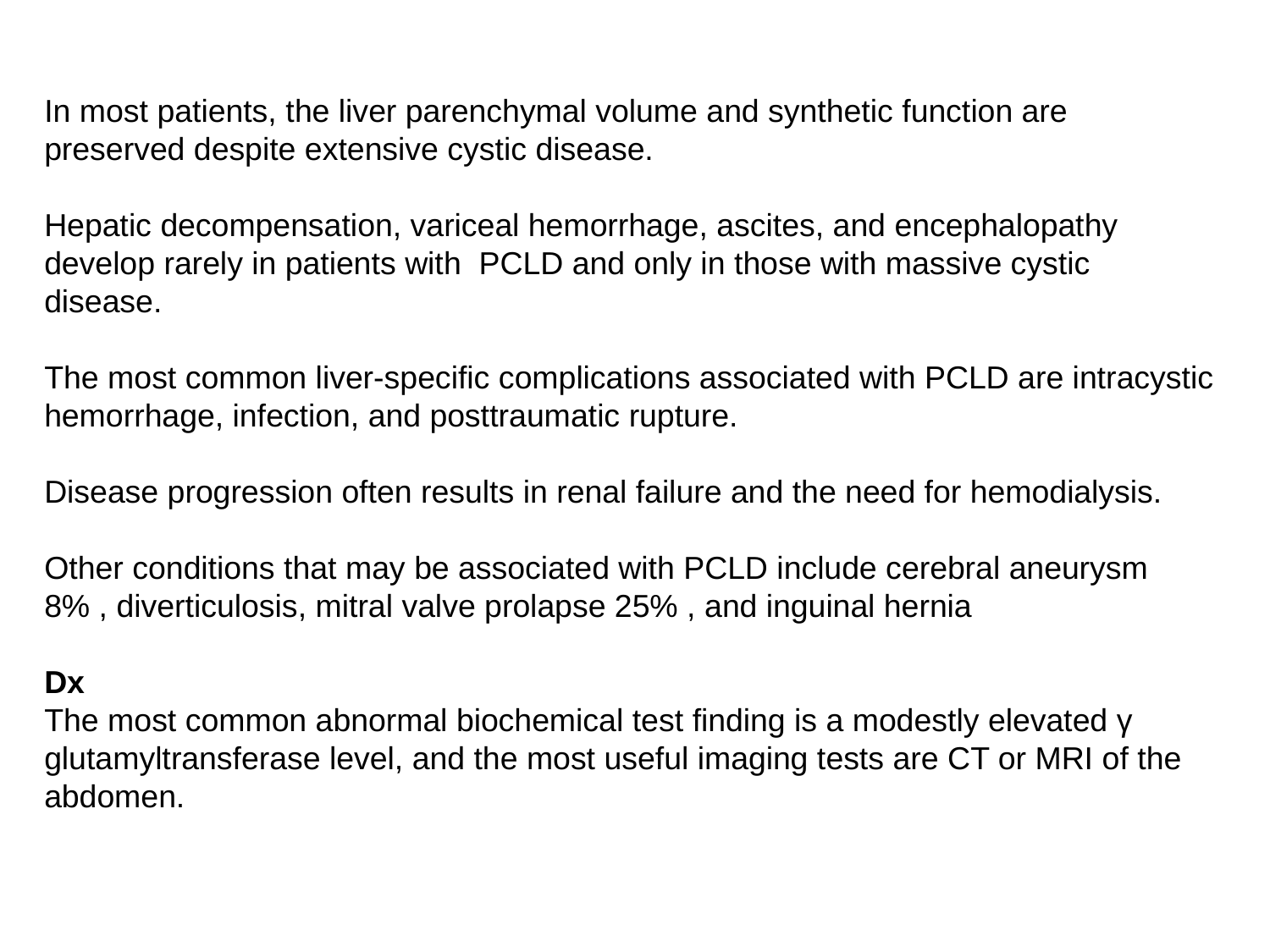

In most patients, the liver parenchymal volume and synthetic function are preserved despite extensive cystic disease.

Hepatic decompensation, variceal hemorrhage, ascites, and encephalopathy develop rarely in patients with  PCLD and only in those with massive cystic disease.

The most common liver-specific complications associated with PCLD are intracystic hemorrhage, infection, and posttraumatic rupture.

Disease progression often results in renal failure and the need for hemodialysis.

Other conditions that may be associated with PCLD include cerebral aneurysm 8% , diverticulosis, mitral valve prolapse 25% , and inguinal hernia

Dx
The most common abnormal biochemical test finding is a modestly elevated γ glutamyltransferase level, and the most useful imaging tests are CT or MRI of the abdomen.